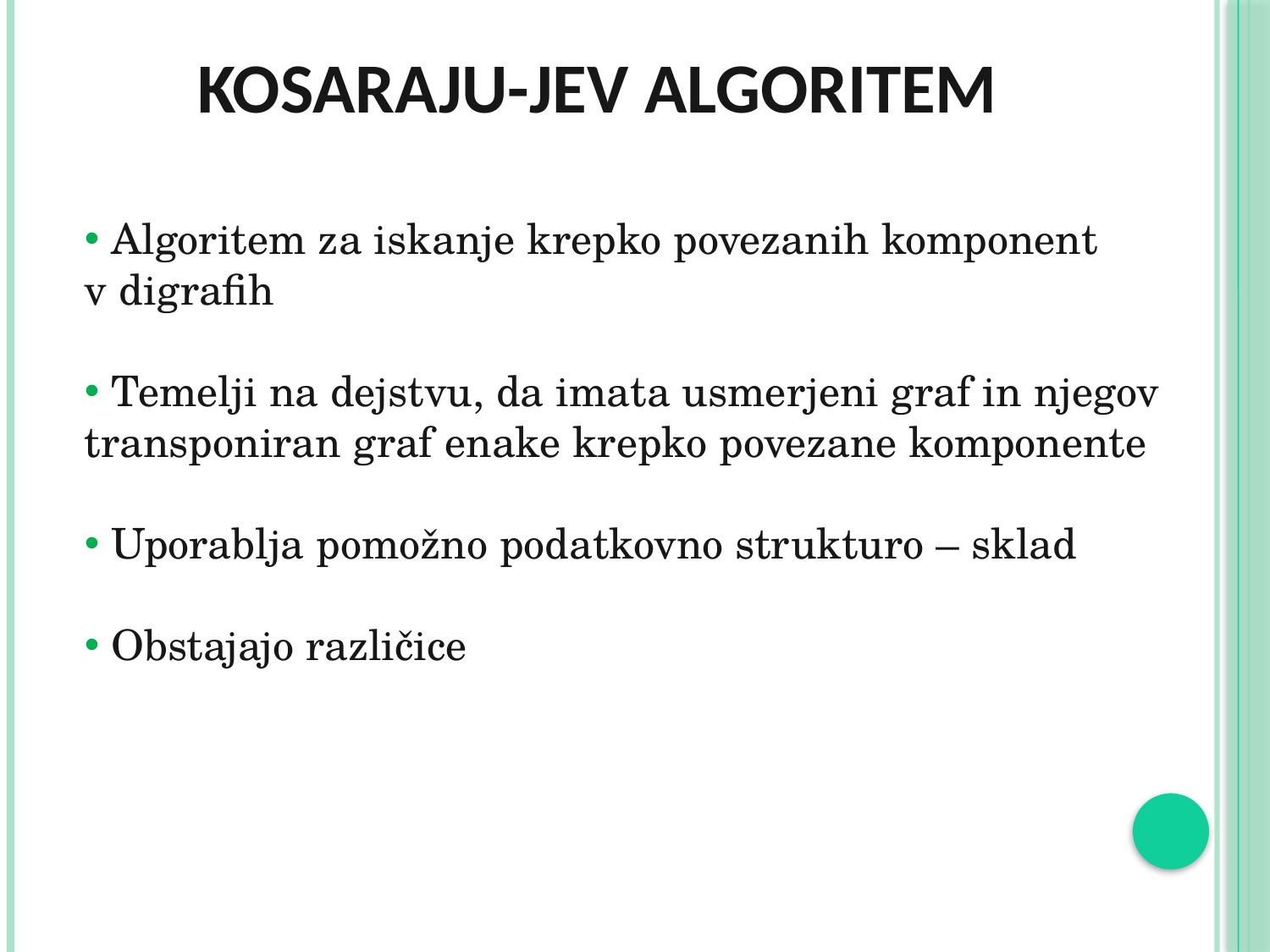

KOSARAJU-JEV ALGORITEM
 Algoritem za iskanje krepko povezanih komponent
v digrafih

 Temelji na dejstvu, da imata usmerjeni graf in njegov
transponiran graf enake krepko povezane komponente

 Uporablja pomožno podatkovno strukturo – sklad

 Obstajajo različice